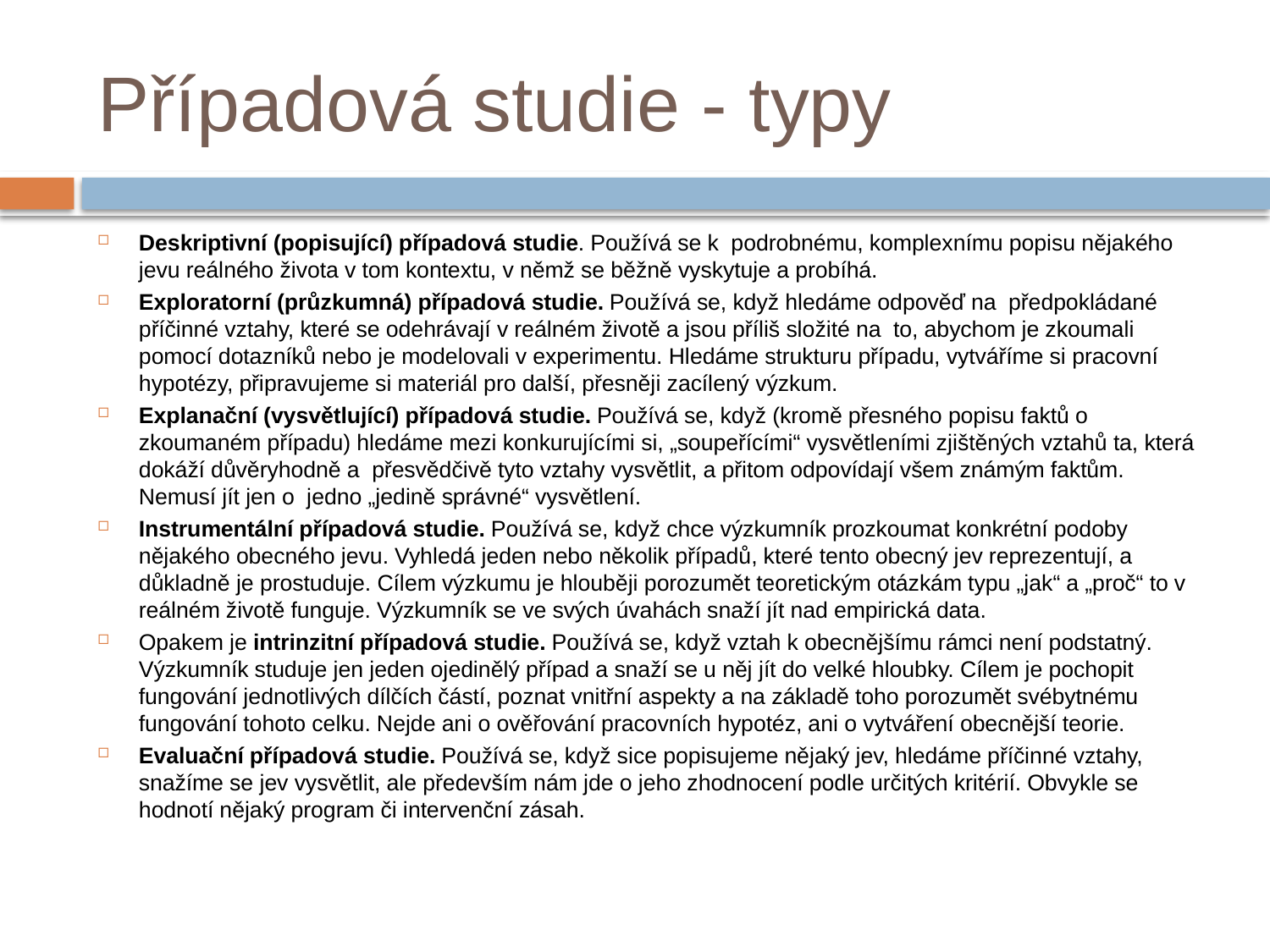

# Případová studie - typy
Deskriptivní (popisující) případová studie. Používá se k  podrobnému, komplexnímu popisu nějakého jevu reálného života v tom kontextu, v němž se běžně vyskytuje a probíhá.
Exploratorní (průzkumná) případová studie. Používá se, když hledáme odpověď na  předpokládané příčinné vztahy, které se odehrávají v reálném životě a jsou příliš složité na  to, abychom je zkoumali pomocí dotazníků nebo je modelovali v experimentu. Hledáme strukturu případu, vytváříme si pracovní hypotézy, připravujeme si materiál pro další, přesněji zacílený výzkum.
Explanační (vysvětlující) případová studie. Používá se, když (kromě přesného popisu faktů o  zkoumaném případu) hledáme mezi konkurujícími si, „soupeřícími“ vysvětleními zjištěných vztahů ta, která dokáží důvěryhodně a  přesvědčivě tyto vztahy vysvětlit, a přitom odpovídají všem známým faktům. Nemusí jít jen o  jedno „jedině správné“ vysvětlení.
Instrumentální případová studie. Používá se, když chce výzkumník prozkoumat konkrétní podoby nějakého obecného jevu. Vyhledá jeden nebo několik případů, které tento obecný jev reprezentují, a  důkladně je prostuduje. Cílem výzkumu je hlouběji porozumět teoretickým otázkám typu „jak“ a „proč“ to v reálném životě funguje. Výzkumník se ve svých úvahách snaží jít nad empirická data.
Opakem je intrinzitní případová studie. Používá se, když vztah k obecnějšímu rámci není podstatný. Výzkumník studuje jen jeden ojedinělý případ a snaží se u něj jít do velké hloubky. Cílem je pochopit fungování jednotlivých dílčích částí, poznat vnitřní aspekty a na základě toho porozumět svébytnému fungování tohoto celku. Nejde ani o ověřování pracovních hypotéz, ani o vytváření obecnější teorie.
Evaluační případová studie. Používá se, když sice popisujeme nějaký jev, hledáme příčinné vztahy, snažíme se jev vysvětlit, ale především nám jde o jeho zhodnocení podle určitých kritérií. Obvykle se hodnotí nějaký program či intervenční zásah.